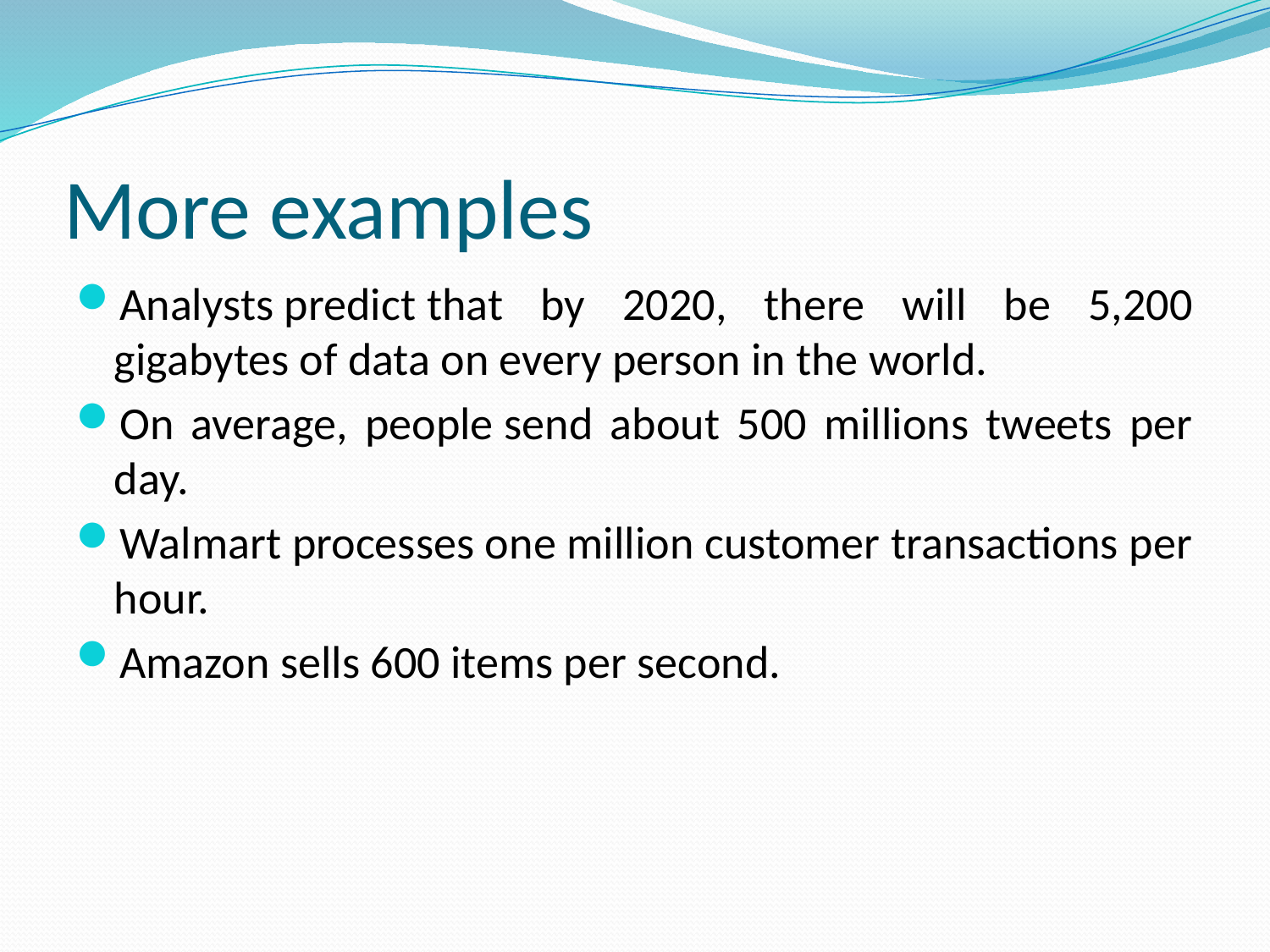

# More examples
Analysts predict that by 2020, there will be 5,200 gigabytes of data on every person in the world.
On average, people send about 500 millions tweets per day.
Walmart processes one million customer transactions per hour.
Amazon sells 600 items per second.